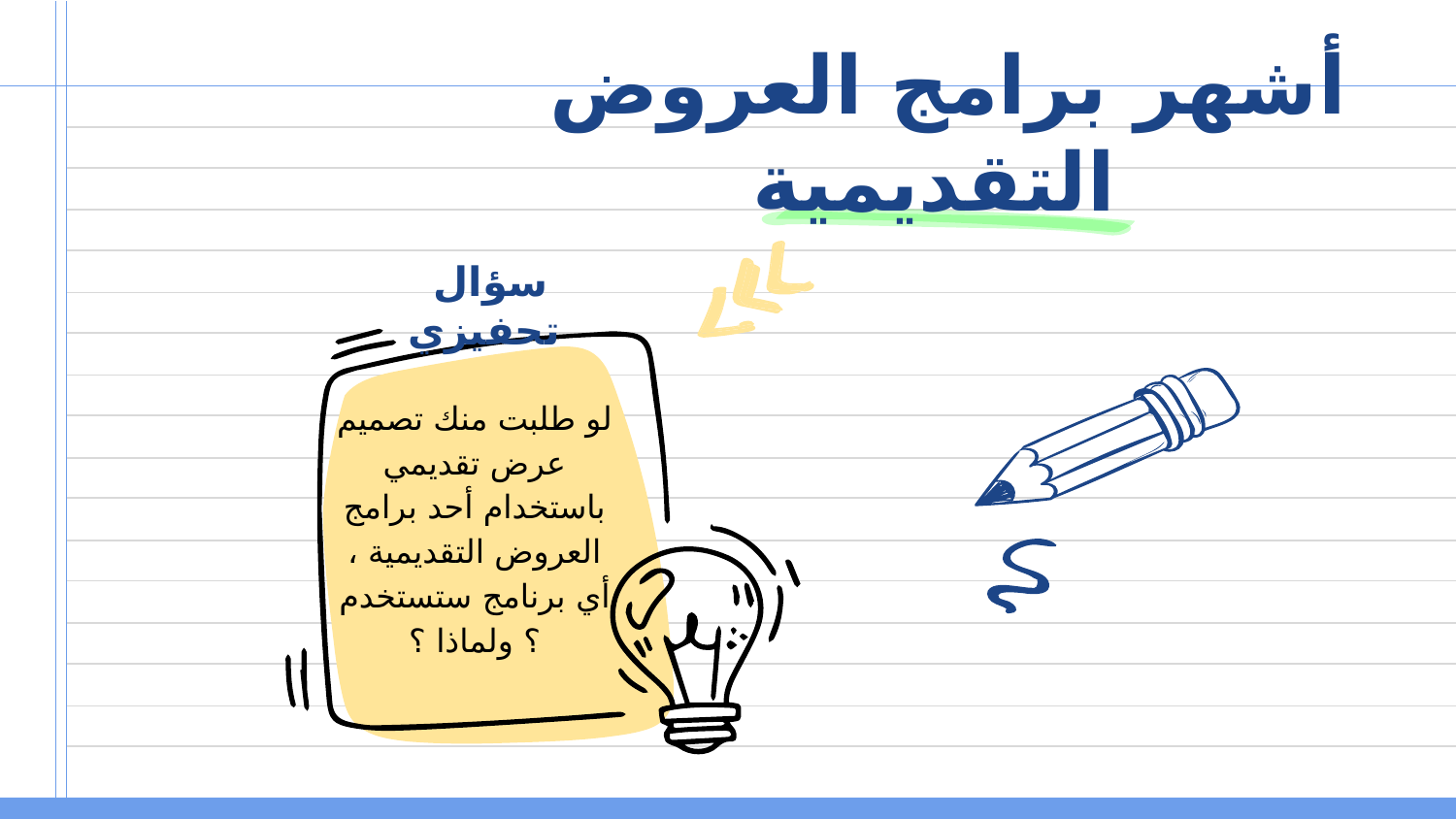

# أشهر برامج العروض التقديمية

سؤال تحفيزي

لو طلبت منك تصميم عرض تقديمي باستخدام أحد برامج العروض التقديمية ، أي برنامج ستستخدم ؟ ولماذا ؟